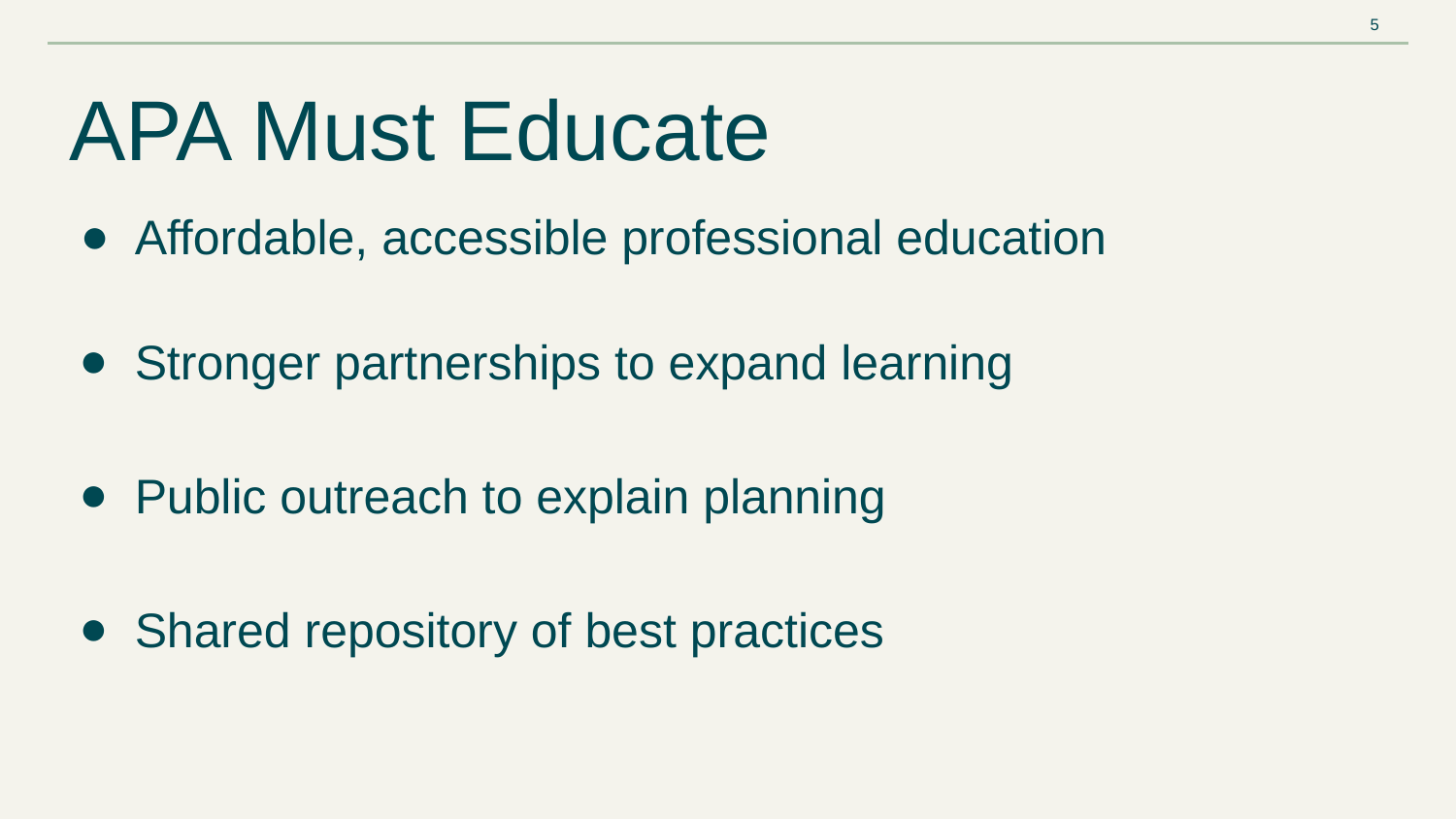

5
# APA Must Educate
Affordable, accessible professional education
Stronger partnerships to expand learning
Public outreach to explain planning
Shared repository of best practices

5